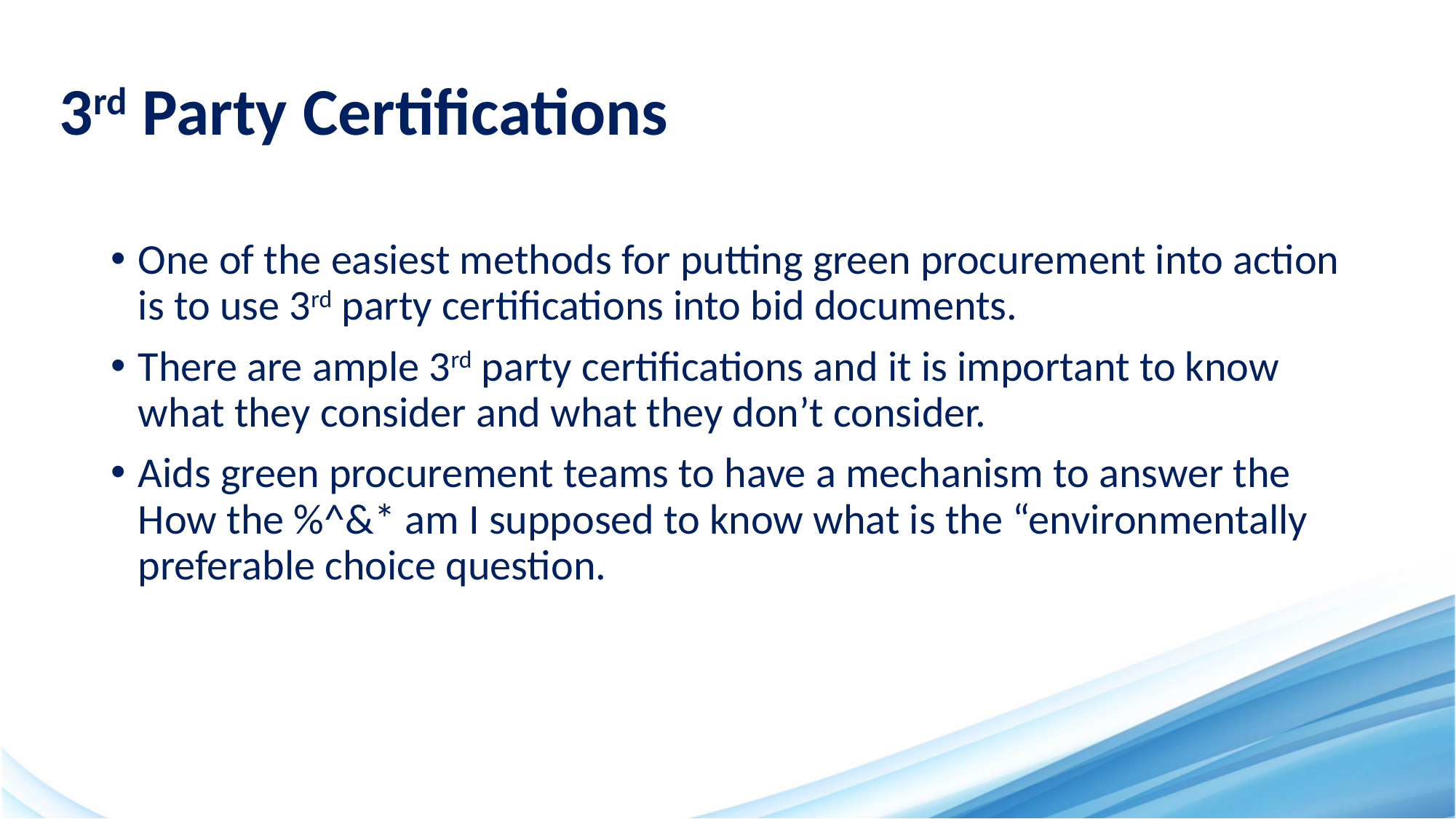

# 3rd Party Certifications
One of the easiest methods for putting green procurement into action is to use 3rd party certifications into bid documents.
There are ample 3rd party certifications and it is important to know what they consider and what they don’t consider.
Aids green procurement teams to have a mechanism to answer the How the %^&* am I supposed to know what is the “environmentally preferable choice question.